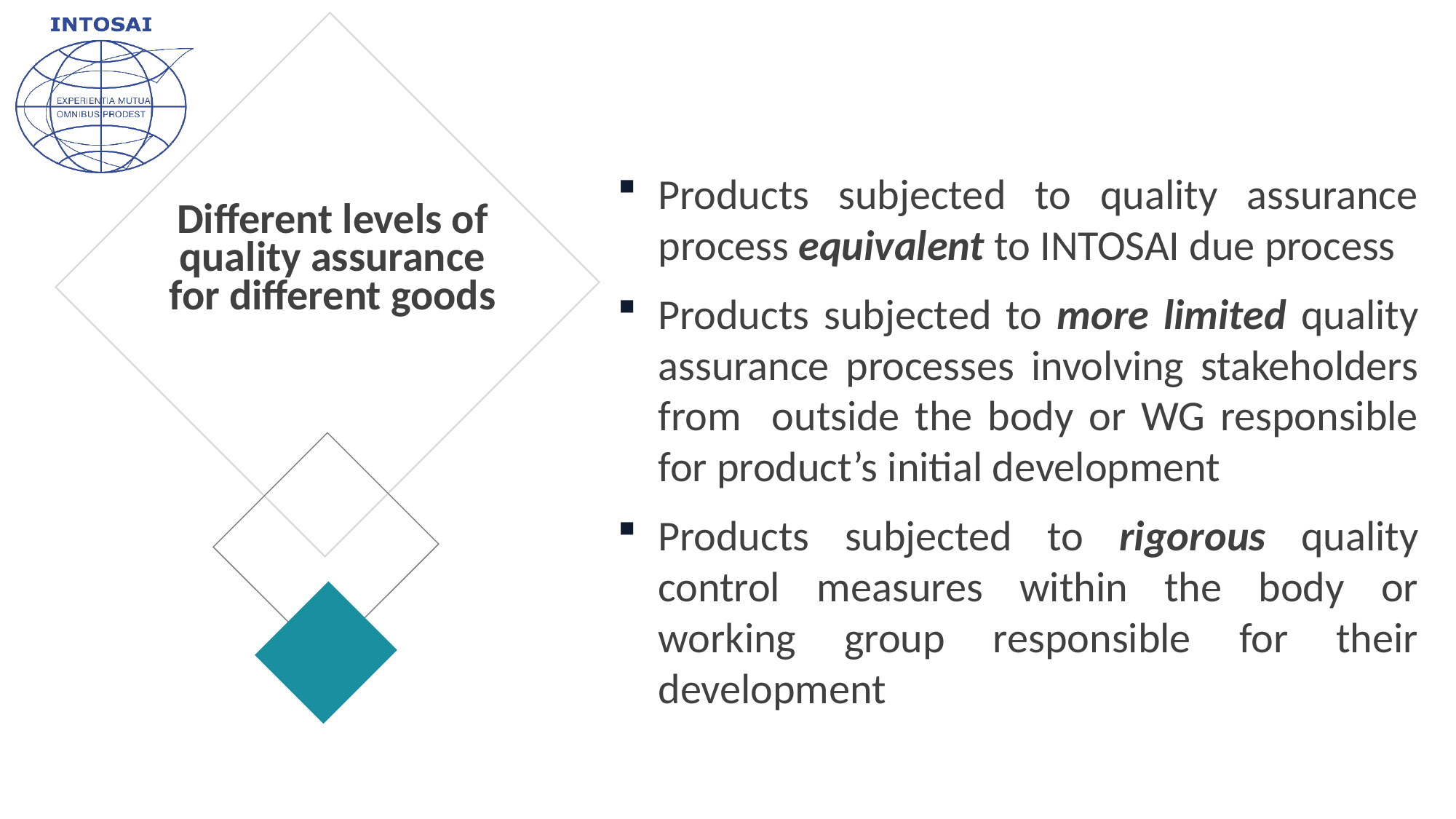

Products subjected to quality assurance process equivalent to INTOSAI due process
Products subjected to more limited quality assurance processes involving stakeholders from  outside the body or WG responsible for product’s initial development
Products subjected to rigorous quality control measures within the body or working group responsible for their development
Different levels of quality assurance for different goods